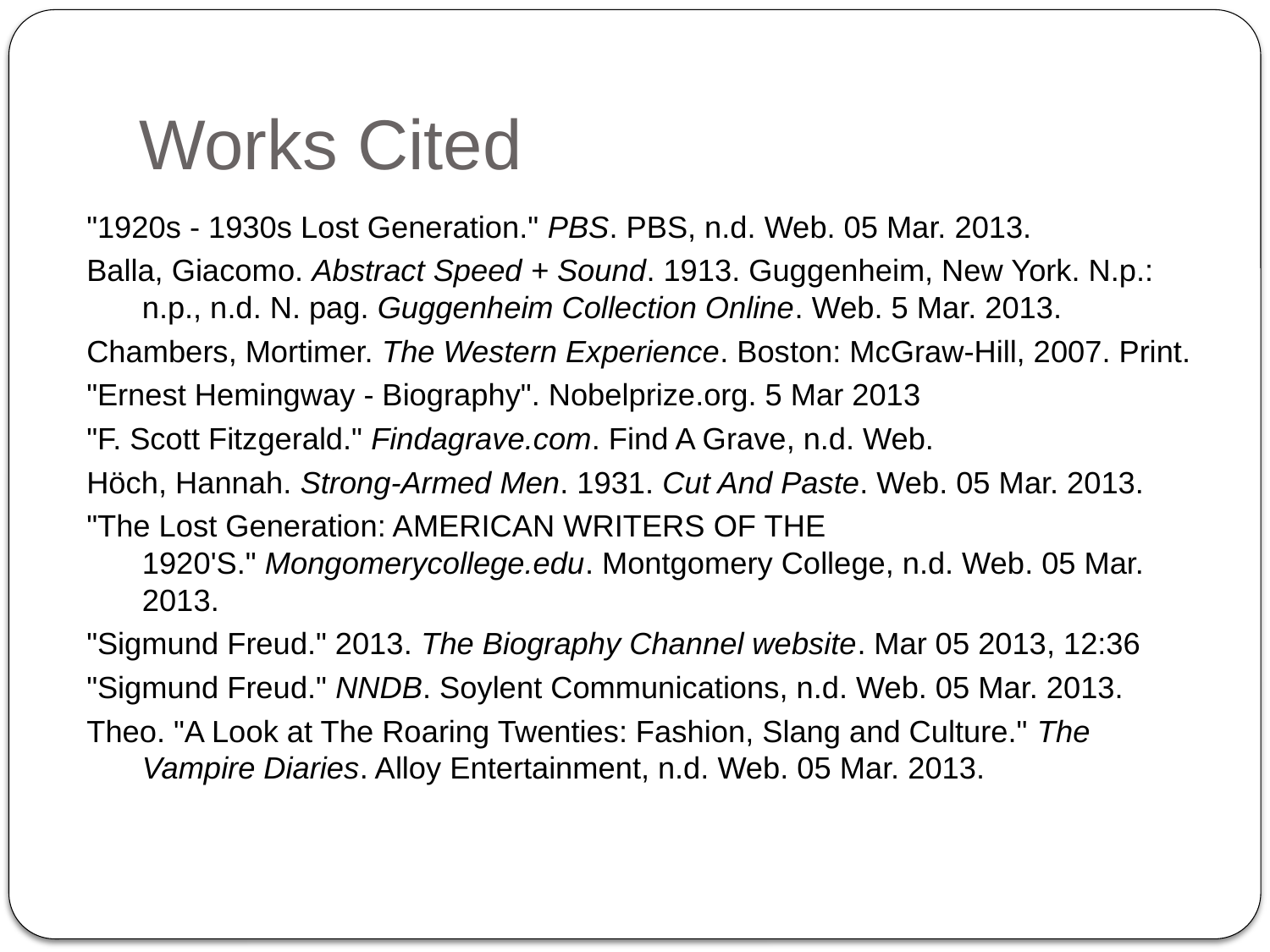

# Works Cited
"1920s - 1930s Lost Generation." PBS. PBS, n.d. Web. 05 Mar. 2013.
Balla, Giacomo. Abstract Speed + Sound. 1913. Guggenheim, New York. N.p.: n.p., n.d. N. pag. Guggenheim Collection Online. Web. 5 Mar. 2013.
Chambers, Mortimer. The Western Experience. Boston: McGraw-Hill, 2007. Print.
"Ernest Hemingway - Biography". Nobelprize.org. 5 Mar 2013
"F. Scott Fitzgerald." Findagrave.com. Find A Grave, n.d. Web.
Höch, Hannah. Strong-Armed Men. 1931. Cut And Paste. Web. 05 Mar. 2013.
"The Lost Generation: AMERICAN WRITERS OF THE 1920'S." Mongomerycollege.edu. Montgomery College, n.d. Web. 05 Mar. 2013.
"Sigmund Freud." 2013. The Biography Channel website. Mar 05 2013, 12:36
"Sigmund Freud." NNDB. Soylent Communications, n.d. Web. 05 Mar. 2013.
Theo. "A Look at The Roaring Twenties: Fashion, Slang and Culture." The Vampire Diaries. Alloy Entertainment, n.d. Web. 05 Mar. 2013.